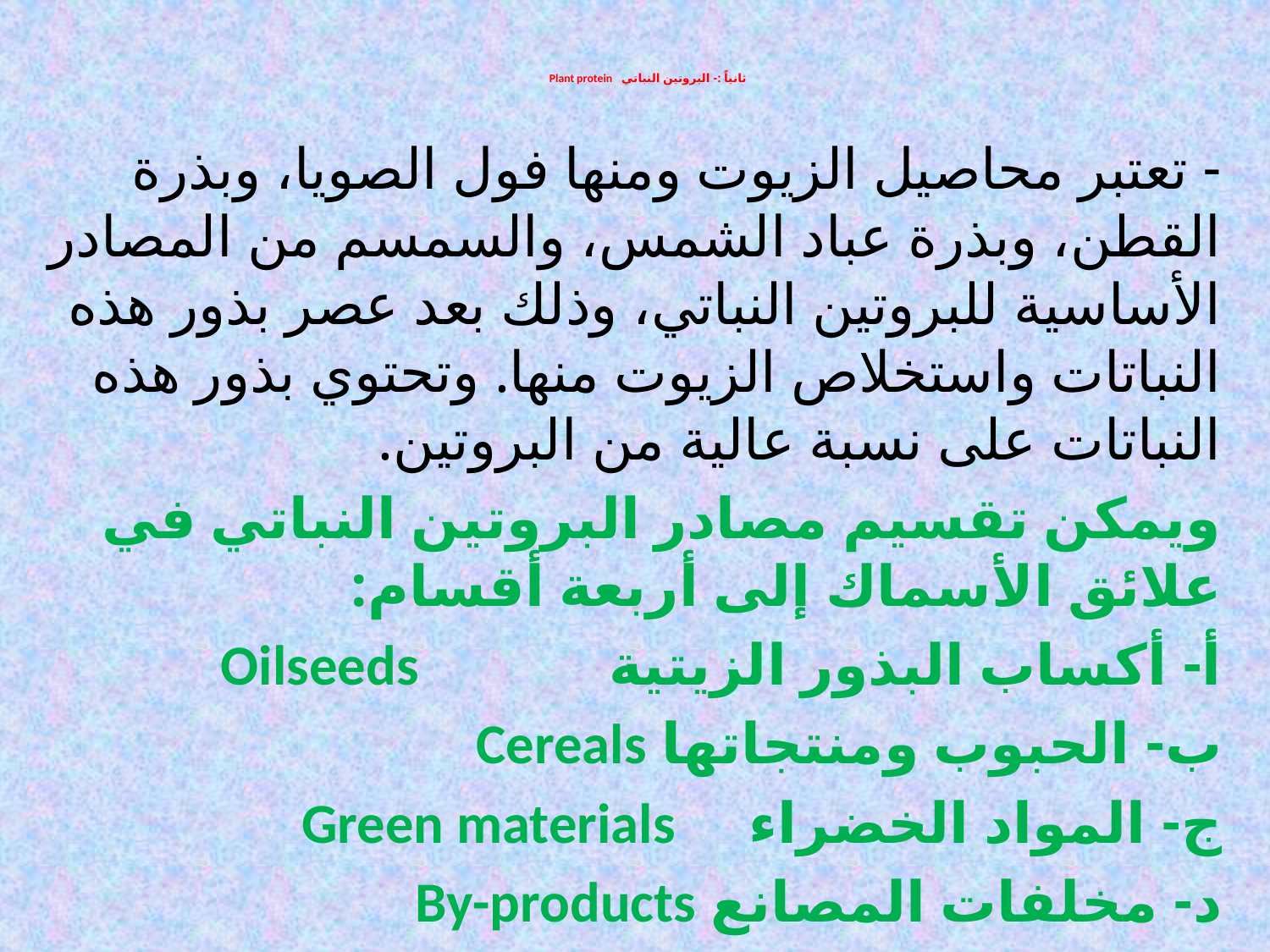

# ثانياً :- البروتين النباتي   Plant protein
- تعتبر محاصيل الزيوت ومنها فول الصويا، وبذرة القطن، وبذرة عباد الشمس، والسمسم من المصادر الأساسية للبروتين النباتي، وذلك بعد عصر بذور هذه النباتات واستخلاص الزيوت منها. وتحتوي بذور هذه النباتات على نسبة عالية من البروتين.
ويمكن تقسيم مصادر البروتين النباتي في علائق الأسماك إلى أربعة أقسام:
أ- أكساب البذور الزيتية             Oilseeds
ب- الحبوب ومنتجاتها Cereals
ج- المواد الخضراء     Green materials
د- مخلفات المصانع By-products